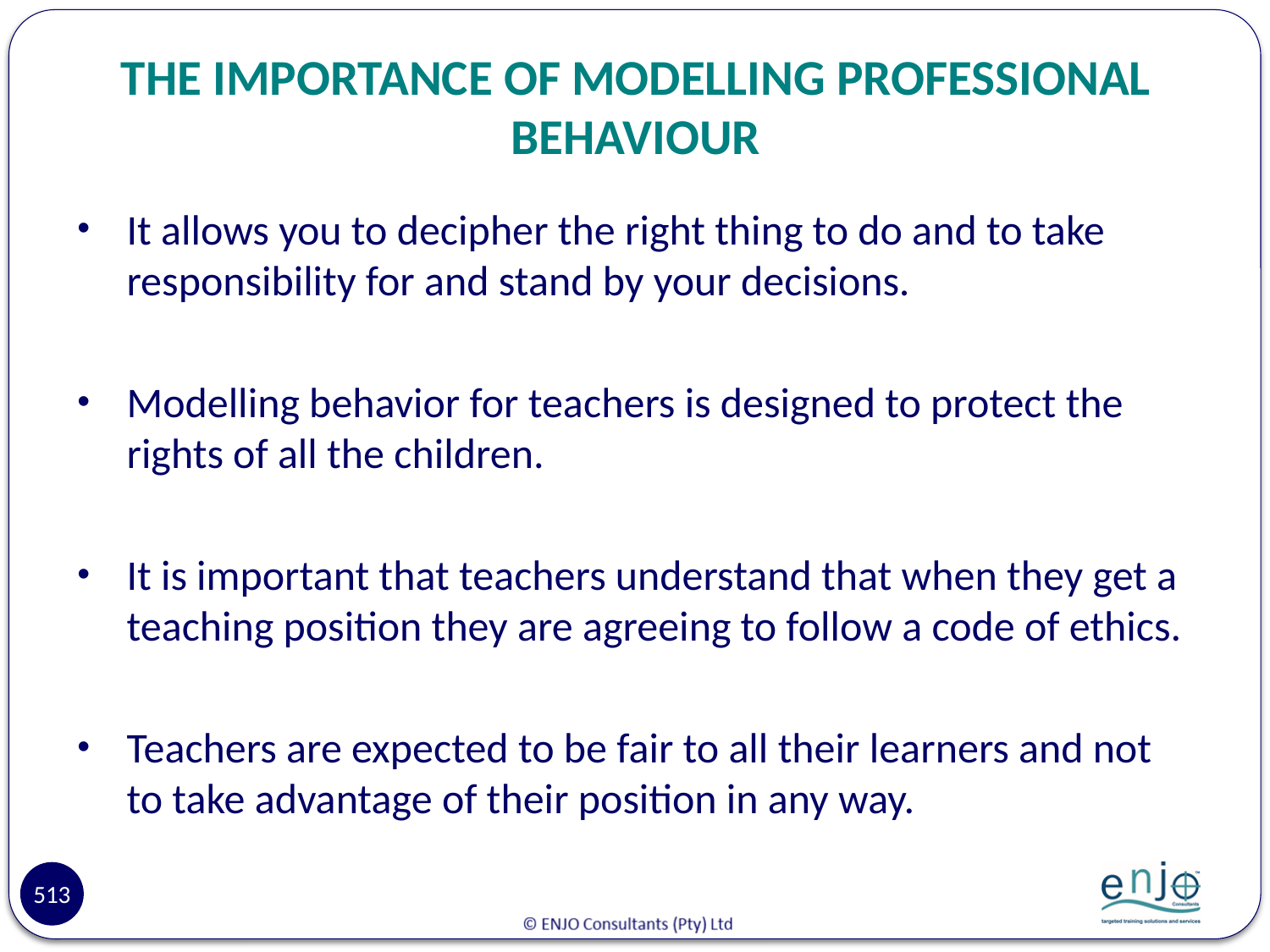

# THE IMPORTANCE OF MODELLING PROFESSIONAL BEHAVIOUR
It allows you to decipher the right thing to do and to take responsibility for and stand by your decisions.

Modelling behavior for teachers is designed to protect the rights of all the children.

It is important that teachers understand that when they get a teaching position they are agreeing to follow a code of ethics.

Teachers are expected to be fair to all their learners and not to take advantage of their position in any way.

513